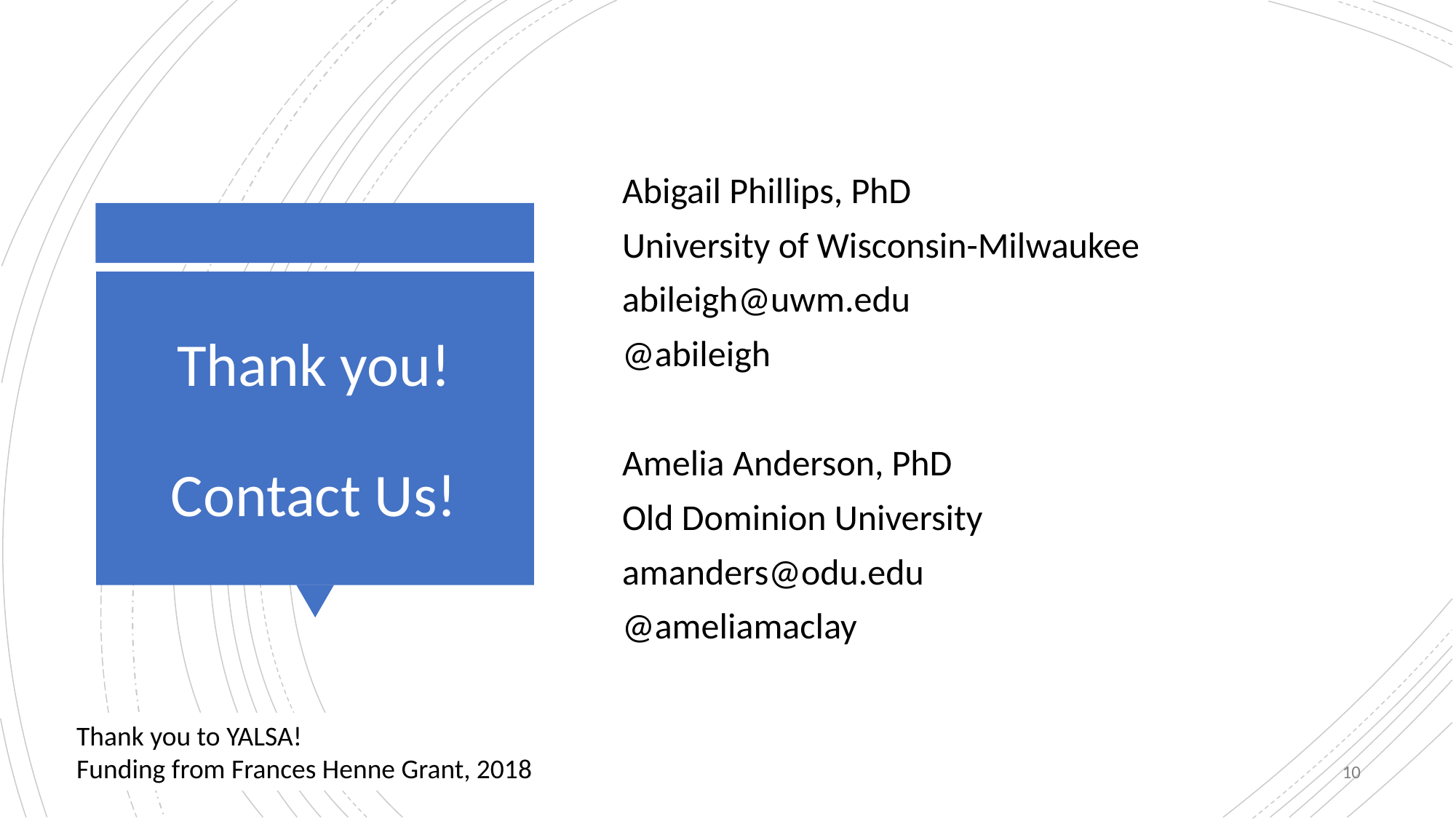

Abigail Phillips, PhD
University of Wisconsin-Milwaukee
abileigh@uwm.edu
@abileigh

Amelia Anderson, PhD
Old Dominion University
amanders@odu.edu
@ameliamaclay

# Thank you! Contact Us!
Thank you to YALSA!
Funding from Frances Henne Grant, 2018
10